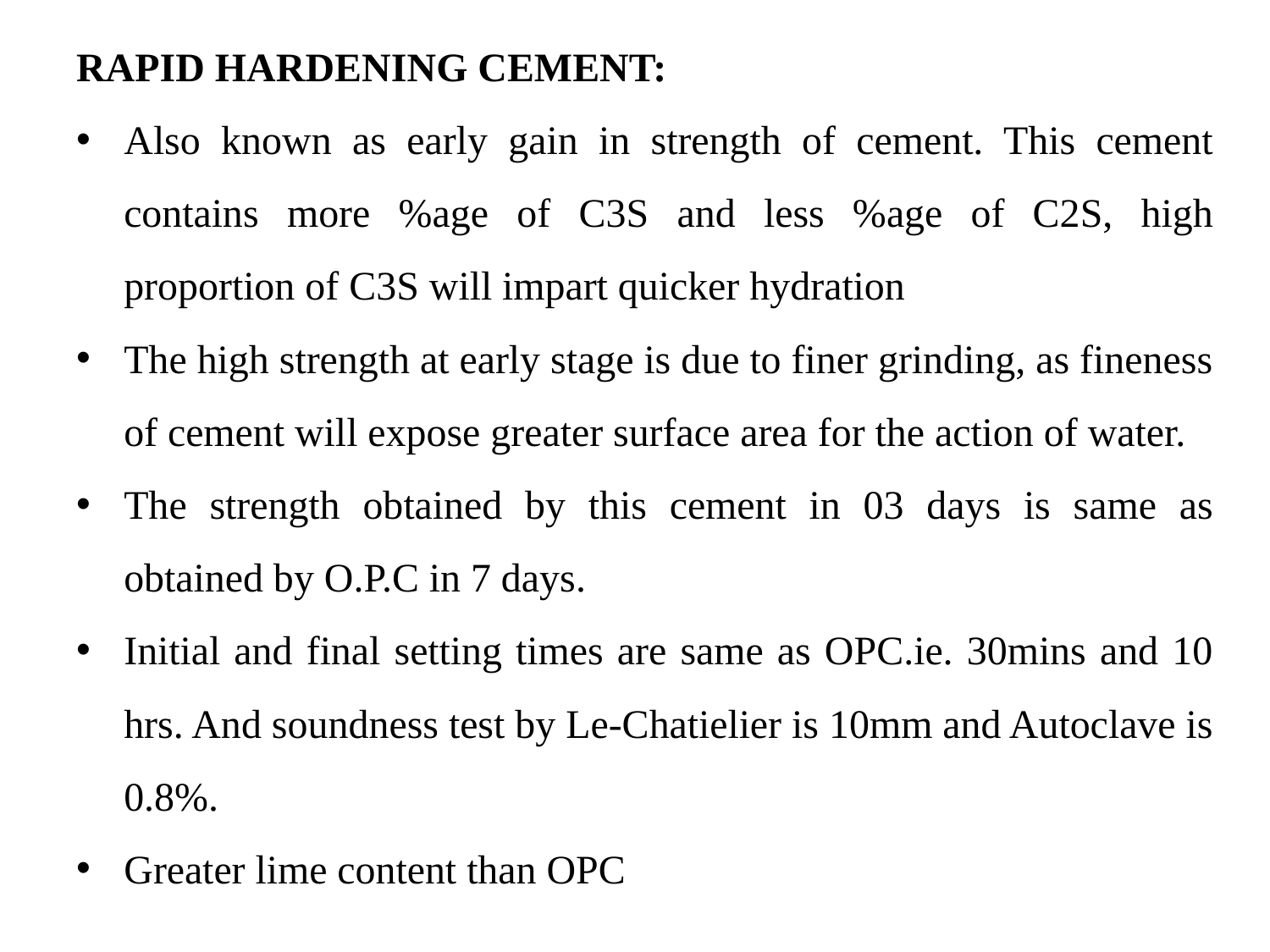

RAPID HARDENING CEMENT:
Also known as early gain in strength of cement. This cement contains more %age of C3S and less %age of C2S, high proportion of C3S will impart quicker hydration
The high strength at early stage is due to finer grinding, as fineness of cement will expose greater surface area for the action of water.
The strength obtained by this cement in 03 days is same as obtained by O.P.C in 7 days.
Initial and final setting times are same as OPC.ie. 30mins and 10 hrs. And soundness test by Le-Chatielier is 10mm and Autoclave is 0.8%.
Greater lime content than OPC